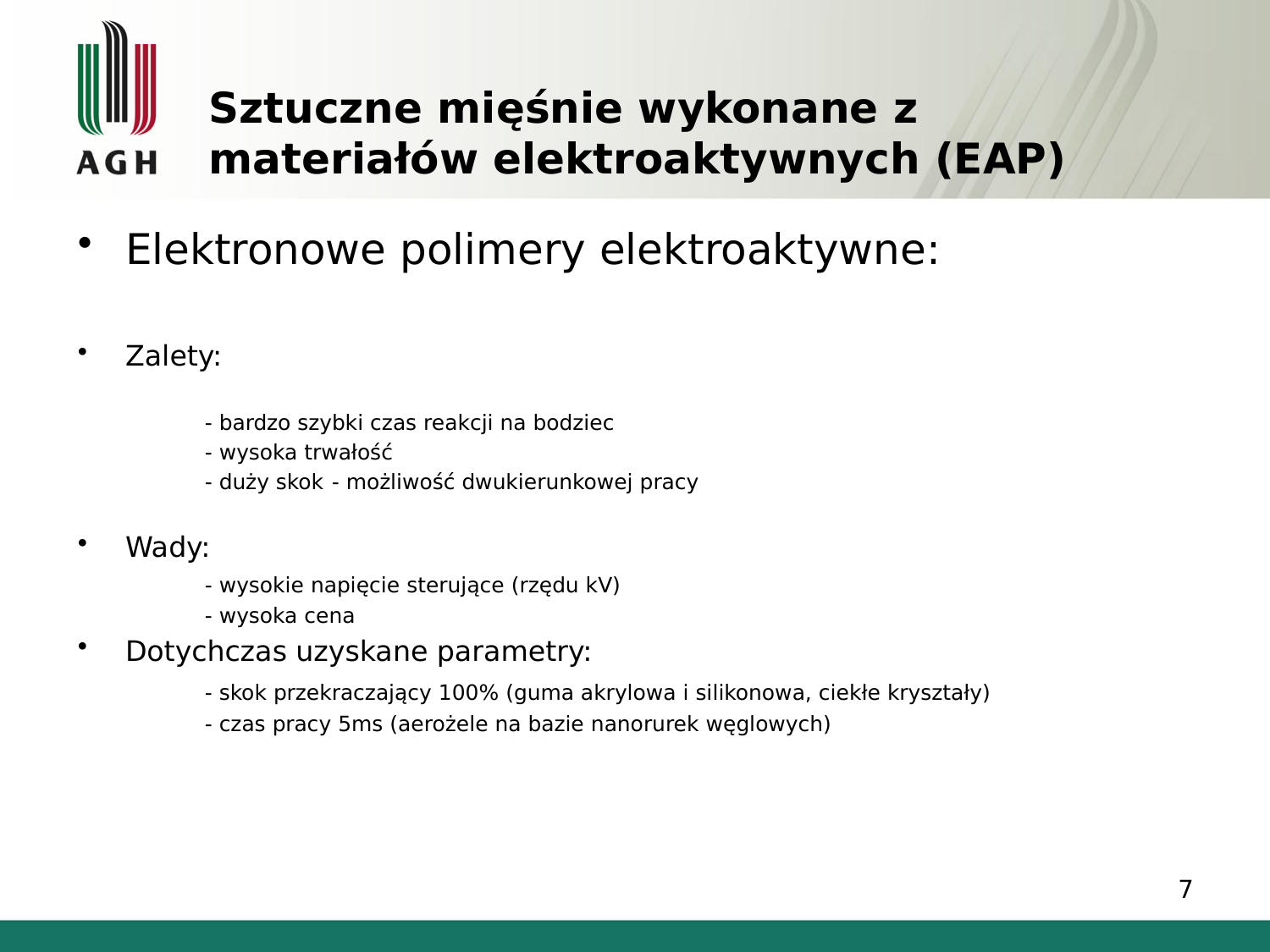

# Sztuczne mięśnie wykonane z materiałów elektroaktywnych (EAP)
Elektronowe polimery elektroaktywne:

Zalety:

	- bardzo szybki czas reakcji na bodziec
	- wysoka trwałość
	- duży skok 	- możliwość dwukierunkowej pracy

Wady:
	- wysokie napięcie sterujące (rzędu kV)
	- wysoka cena
Dotychczas uzyskane parametry:
	- skok przekraczający 100% (guma akrylowa i silikonowa, ciekłe kryształy)
	- czas pracy 5ms (aerożele na bazie nanorurek węglowych)

7